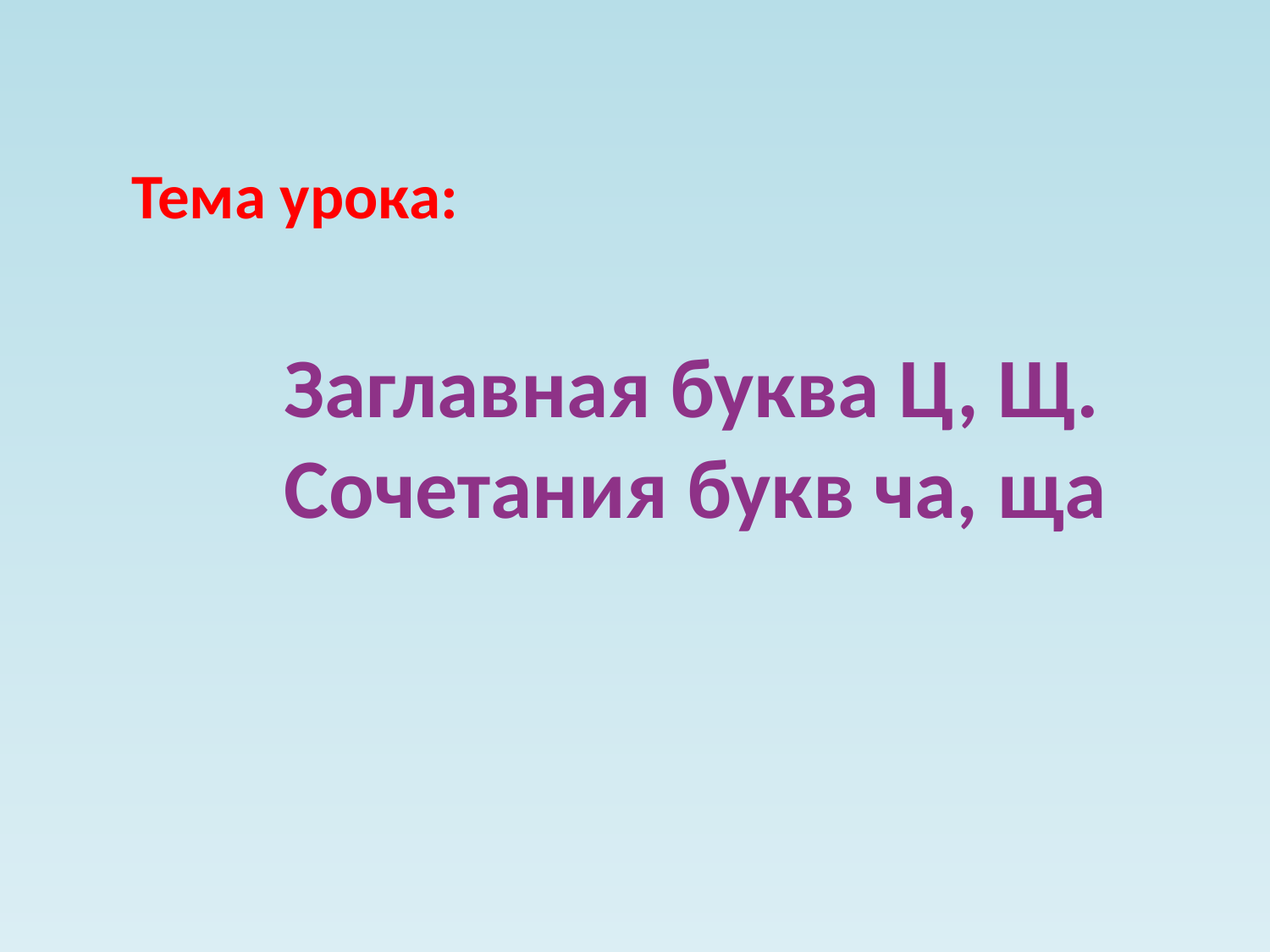

Тема урока:

        Заглавная буква Ц, Щ.
        Сочетания букв ча, ща